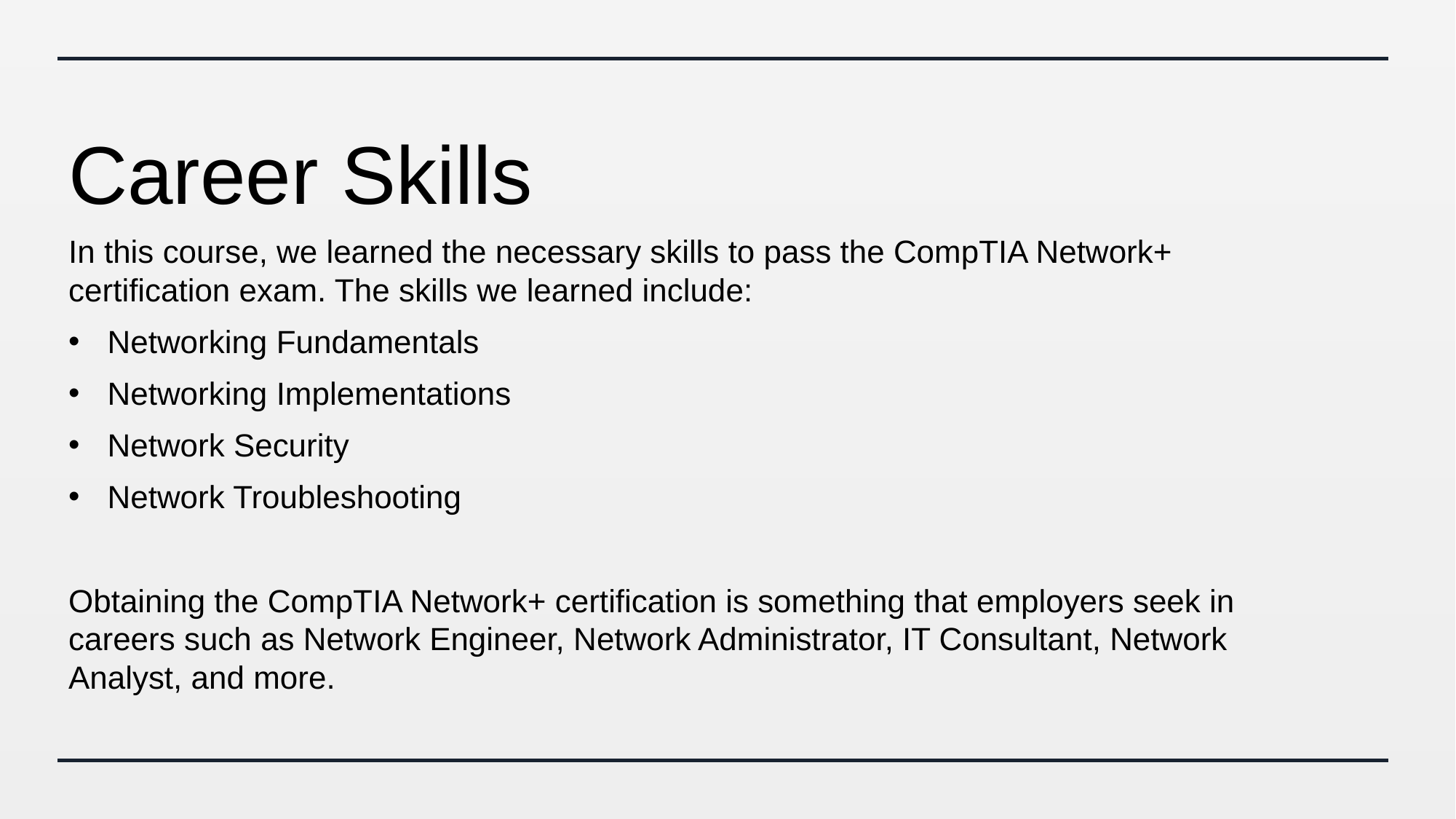

# Career Skills
In this course, we learned the necessary skills to pass the CompTIA Network+ certification exam. The skills we learned include:
Networking Fundamentals
Networking Implementations
Network Security
Network Troubleshooting

Obtaining the CompTIA Network+ certification is something that employers seek in careers such as Network Engineer, Network Administrator, IT Consultant, Network Analyst, and more.